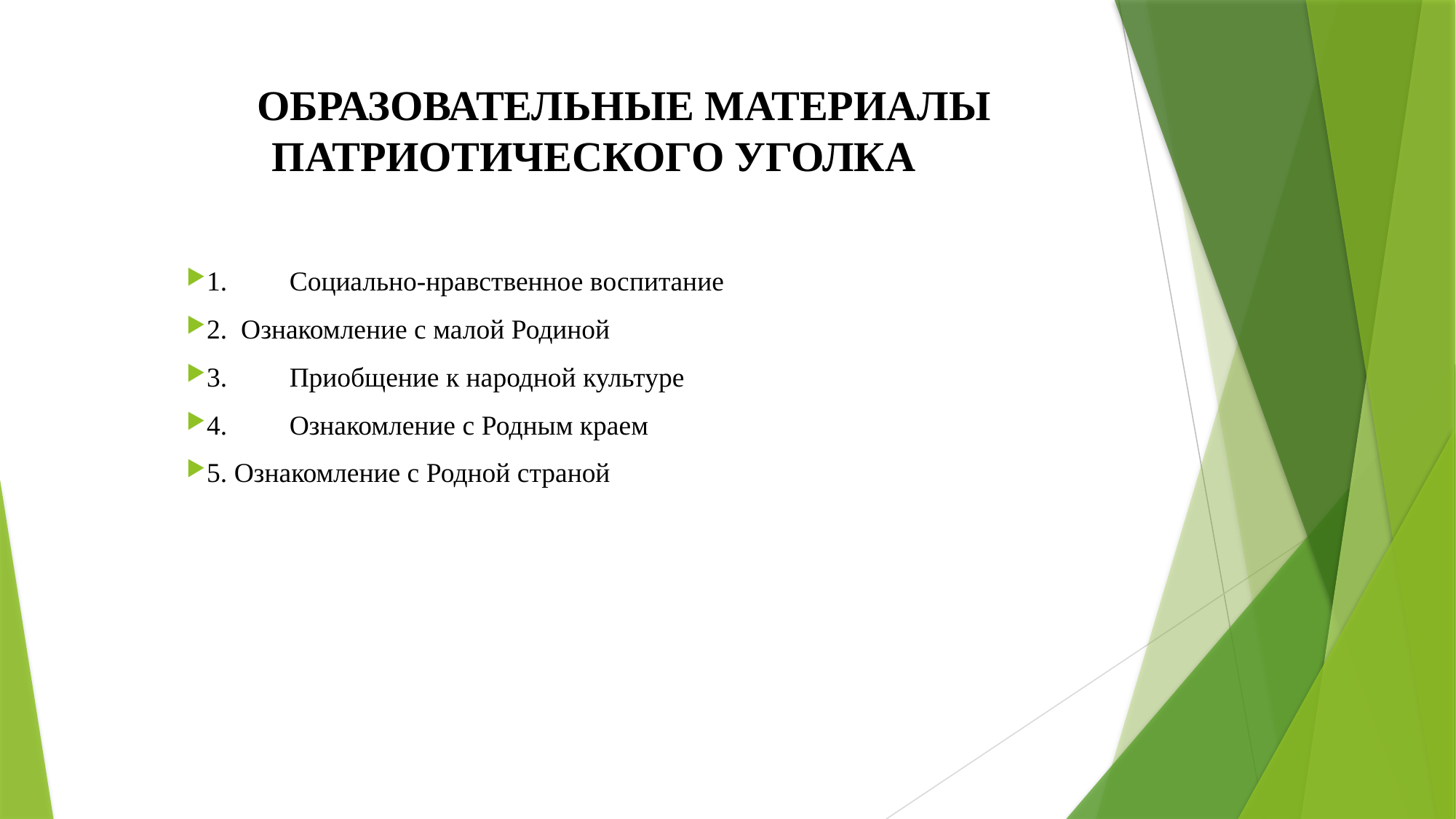

# ОБРАЗОВАТЕЛЬНЫЕ МАТЕРИАЛЫ ПАТРИОТИЧЕСКОГО УГОЛКА
1.         Социально-нравственное воспитание
2.  Ознакомление с малой Родиной
3.         Приобщение к народной культуре
4.         Ознакомление с Родным краем
5. Ознакомление с Родной страной